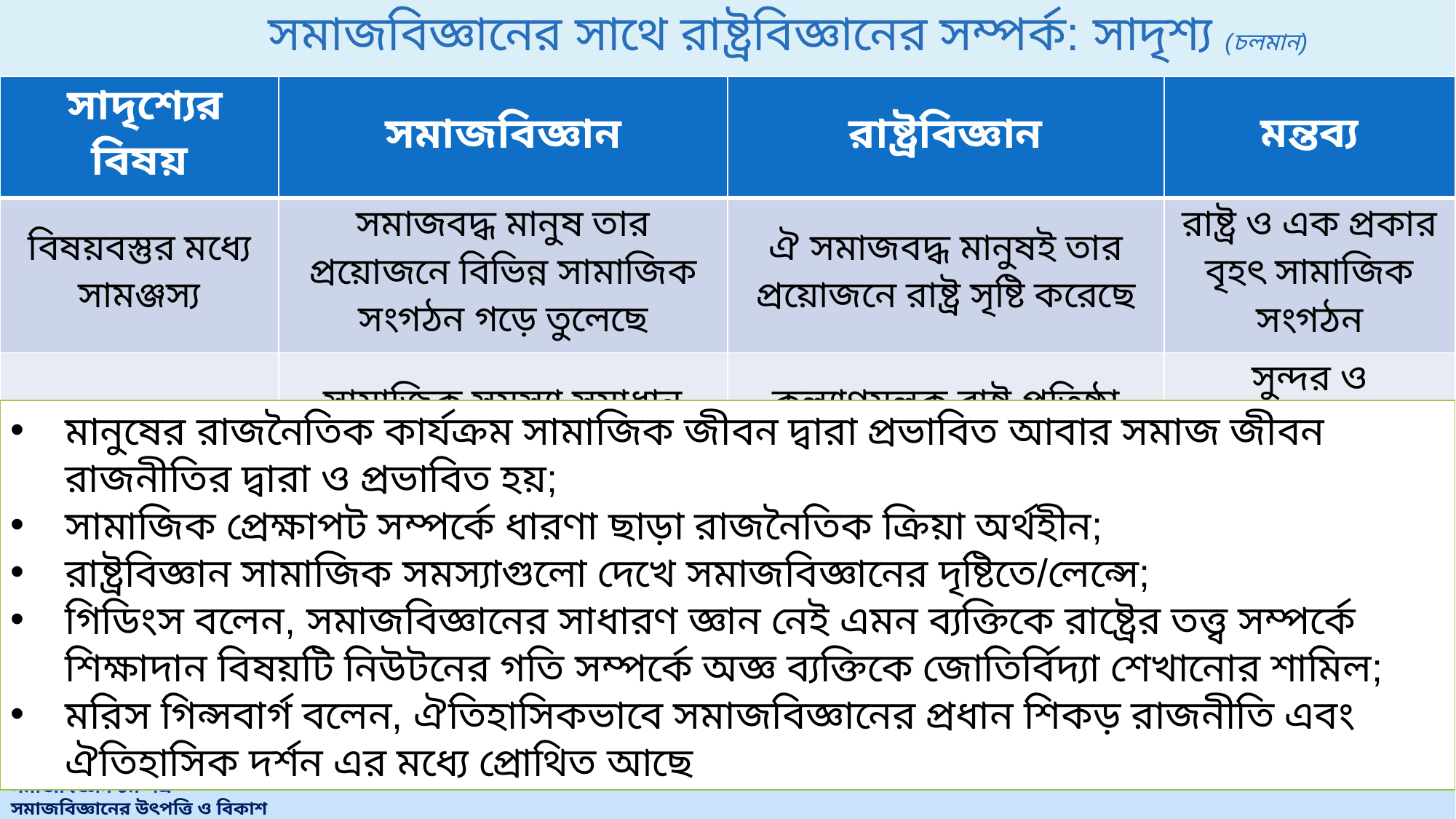

# সমাজবিজ্ঞানের সাথে রাষ্ট্রবিজ্ঞানের সম্পর্ক: সাদৃশ্য (চলমান)
| সাদৃশ্যের বিষয় | সমাজবিজ্ঞান | রাষ্ট্রবিজ্ঞান | মন্তব্য |
| --- | --- | --- | --- |
| বিষয়বস্তুর মধ্যে সামঞ্জস্য | সমাজবদ্ধ মানুষ তার প্রয়োজনে বিভিন্ন সামাজিক সংগঠন গড়ে তুলেছে | ঐ সমাজবদ্ধ মানুষই তার প্রয়োজনে রাষ্ট্র সৃষ্টি করেছে | রাষ্ট্র ও এক প্রকার বৃহৎ সামাজিক সংগঠন |
| উদ্দেশ্য | সামাজিক সমস্যা সমাধান করে সুন্দর সমাজ প্রতিষ্ঠা | কল্যাণমূলক রাষ্ট্র প্রতিষ্ঠা করা | সুন্দর ও কল্যাণমূলক রাষ্ট্র উভয়েরই প্রত্যাশা |
মানুষের রাজনৈতিক কার্যক্রম সামাজিক জীবন দ্বারা প্রভাবিত আবার সমাজ জীবন রাজনীতির দ্বারা ও প্রভাবিত হয়;
সামাজিক প্রেক্ষাপট সম্পর্কে ধারণা ছাড়া রাজনৈতিক ক্রিয়া অর্থহীন;
রাষ্ট্রবিজ্ঞান সামাজিক সমস্যাগুলো দেখে সমাজবিজ্ঞানের দৃষ্টিতে/লেন্সে;
গিডিংস বলেন, সমাজবিজ্ঞানের সাধারণ জ্ঞান নেই এমন ব্যক্তিকে রাষ্ট্রের তত্ত্ব সম্পর্কে শিক্ষাদান বিষয়টি নিউটনের গতি সম্পর্কে অজ্ঞ ব্যক্তিকে জোতির্বিদ্যা শেখানোর শামিল;
মরিস গিন্সবার্গ বলেন, ঐতিহাসিকভাবে সমাজবিজ্ঞানের প্রধান শিকড় রাজনীতি এবং ঐতিহাসিক দর্শন এর মধ্যে প্রোথিত আছে